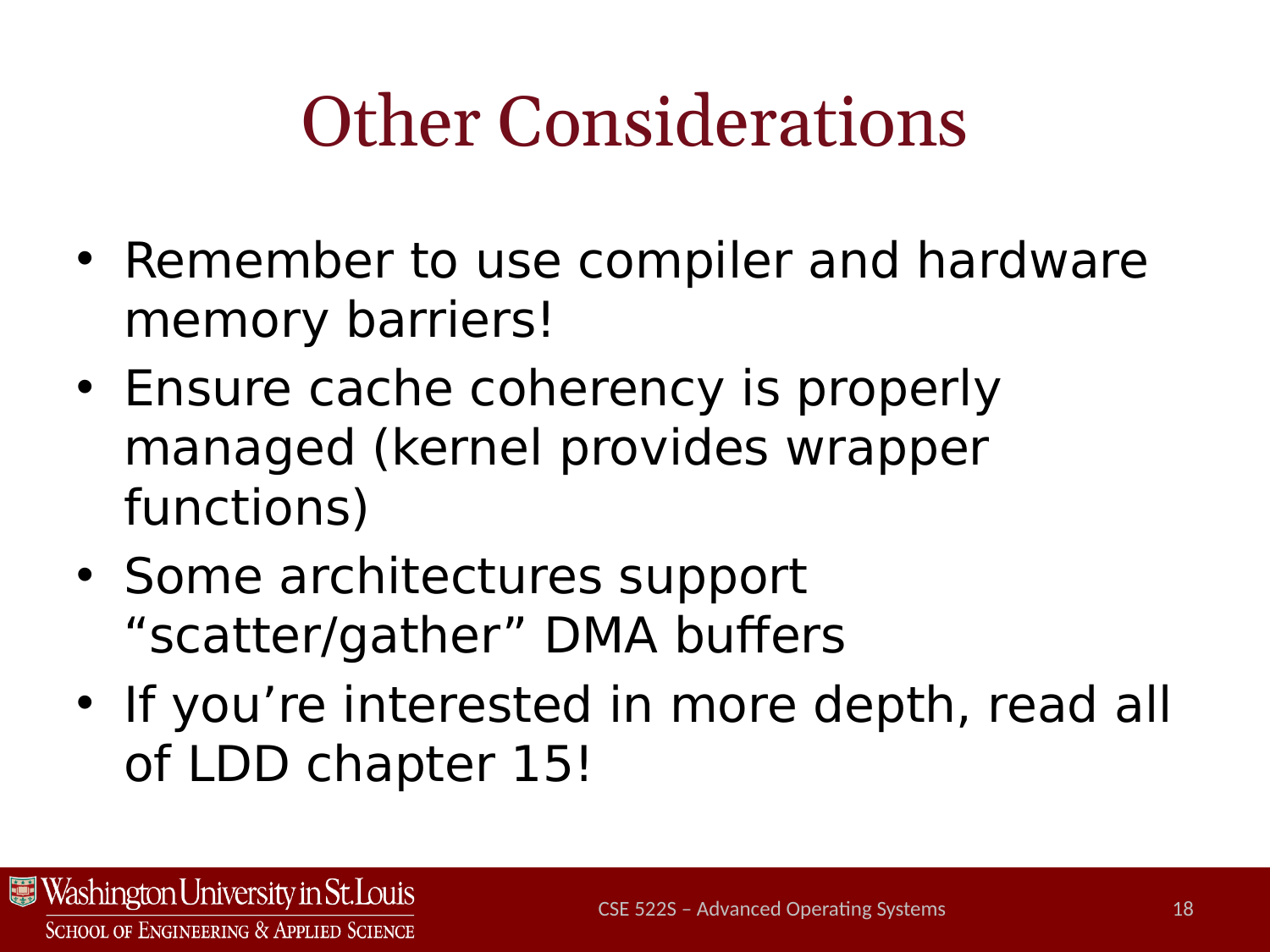

# Other Considerations
Remember to use compiler and hardware memory barriers!
Ensure cache coherency is properly managed (kernel provides wrapper functions)
Some architectures support “scatter/gather” DMA buffers
If you’re interested in more depth, read all of LDD chapter 15!

CSE 522S – Advanced Operating Systems
18